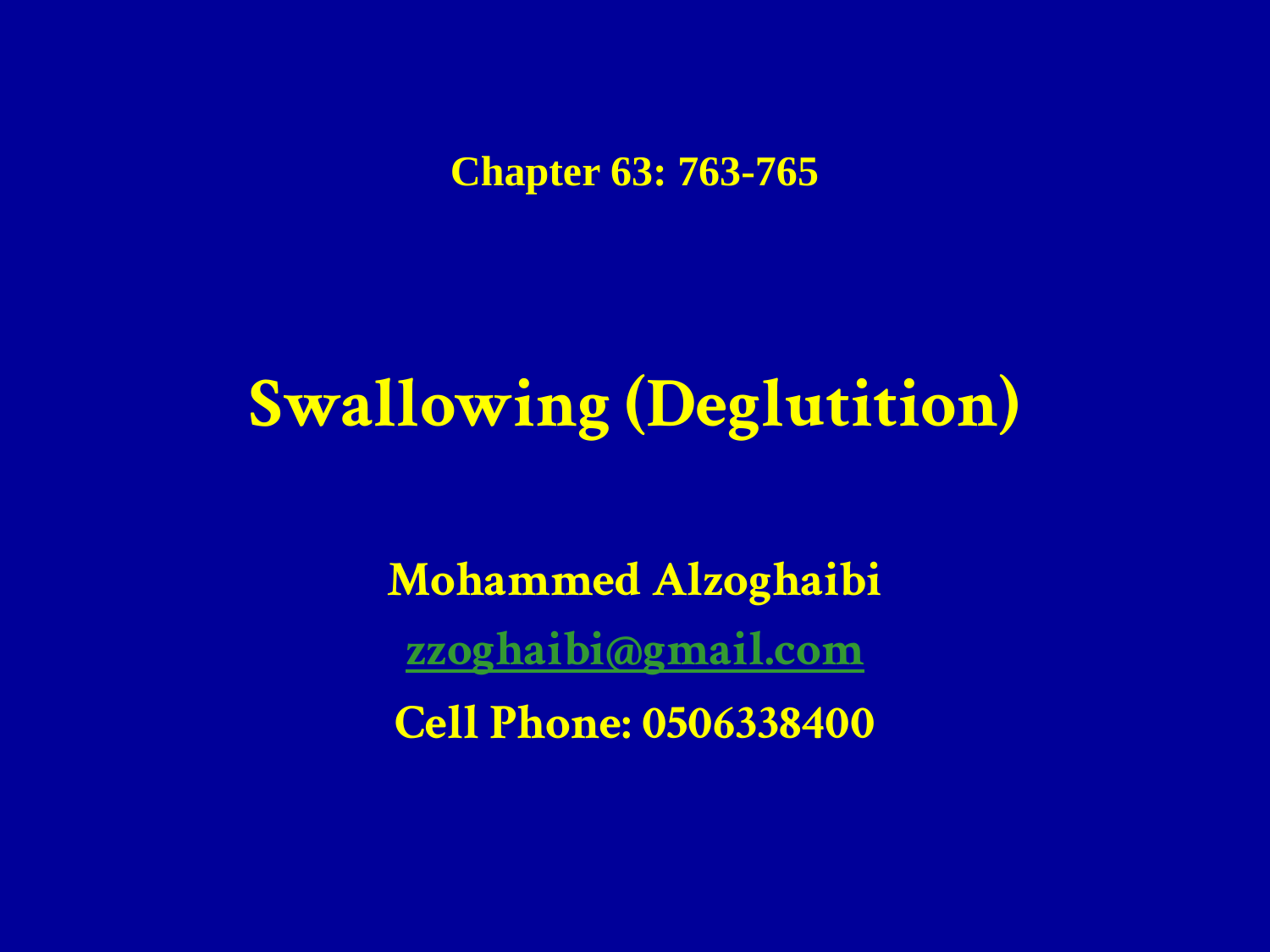

Chapter 63: 763-765
# Swallowing (Deglutition)
Mohammed Alzoghaibi
zzoghaibi@gmail.com
Cell Phone: 0506338400